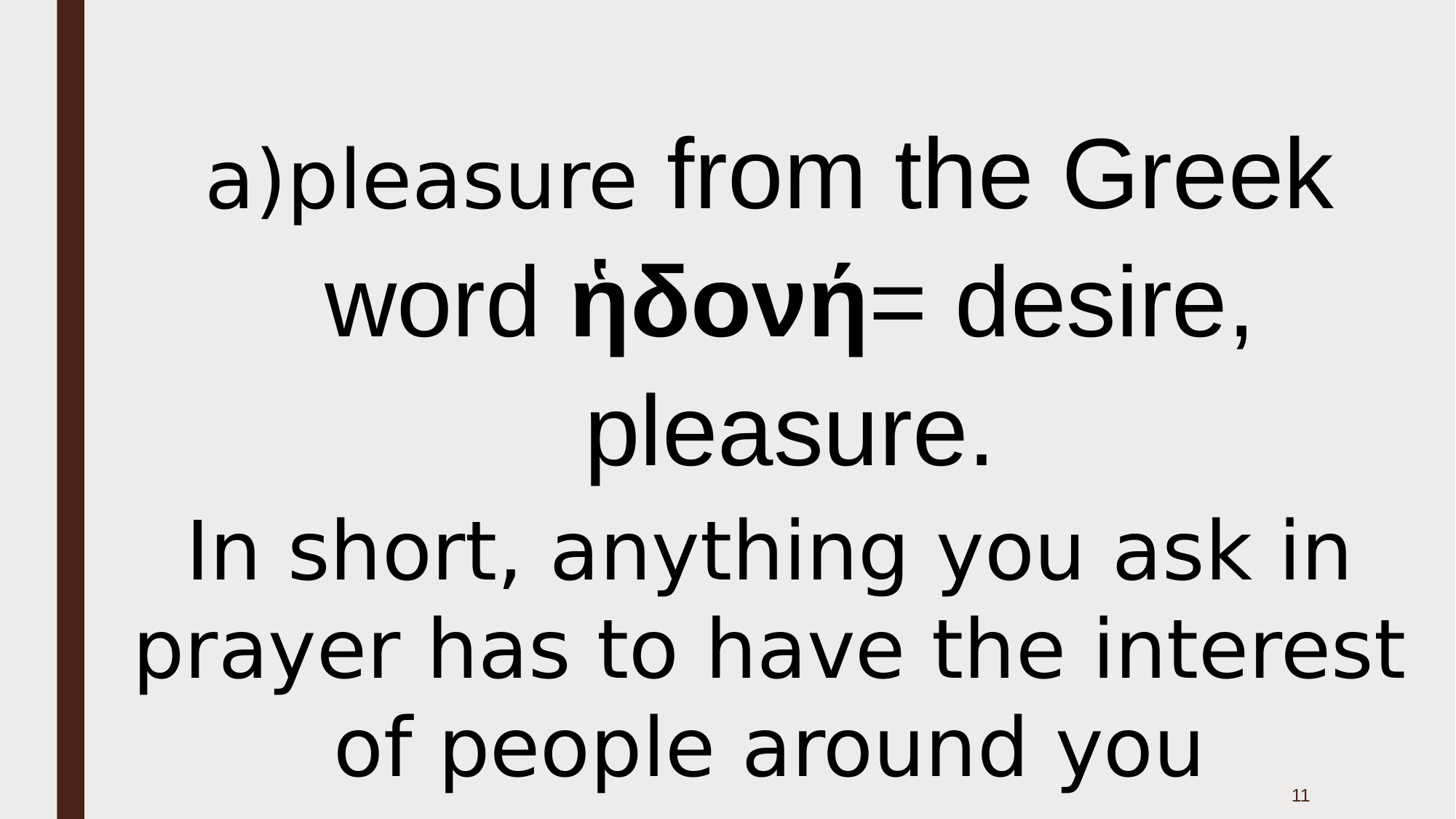

pleasure from the Greek word ἡδονή= desire, pleasure.
In short, anything you ask in prayer has to have the interest of people around you
11